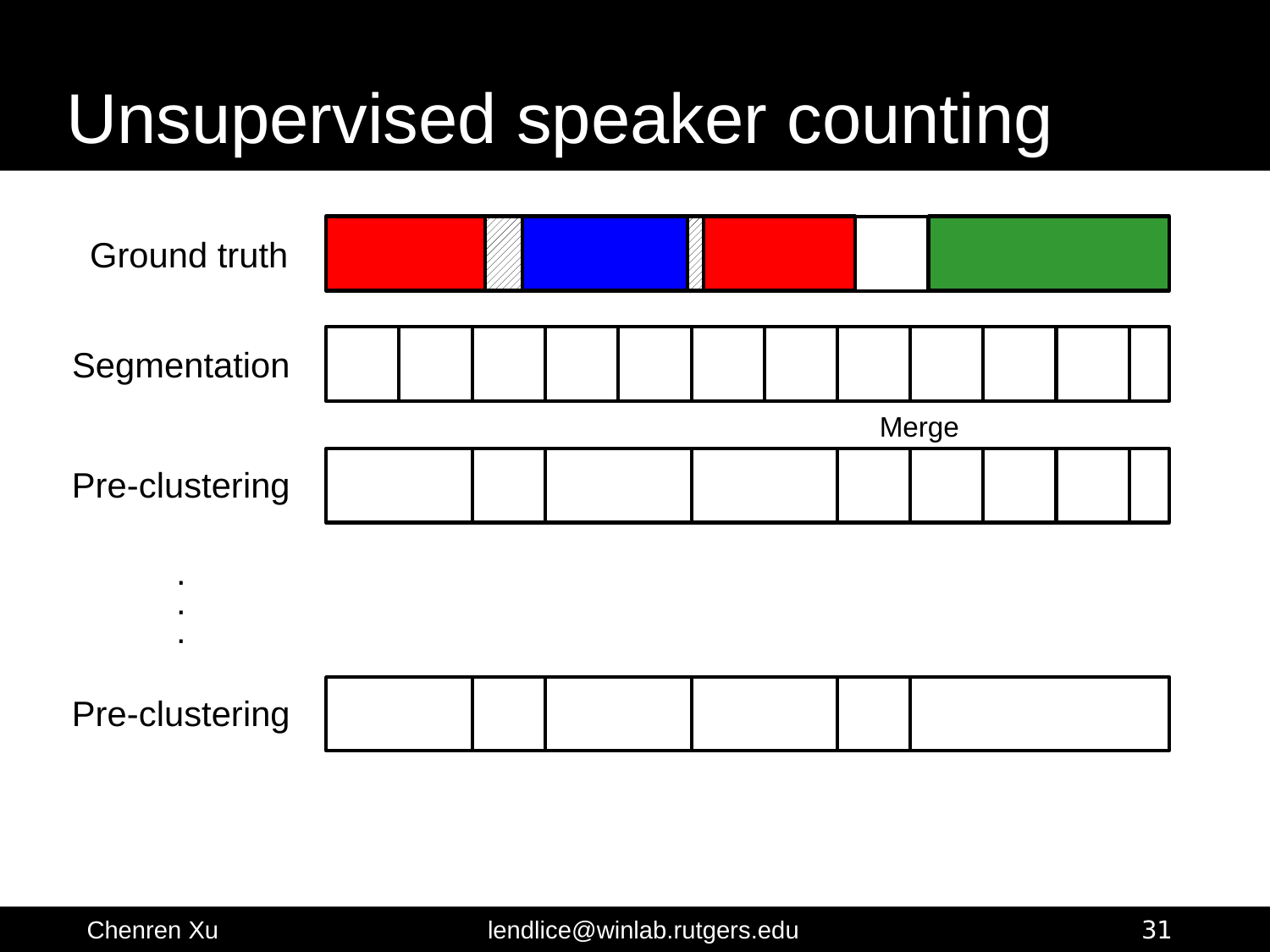

# Unsupervised speaker counting

Ground truth

Segmentation
Merge

Pre-clustering
.
.
.

Pre-clustering
31